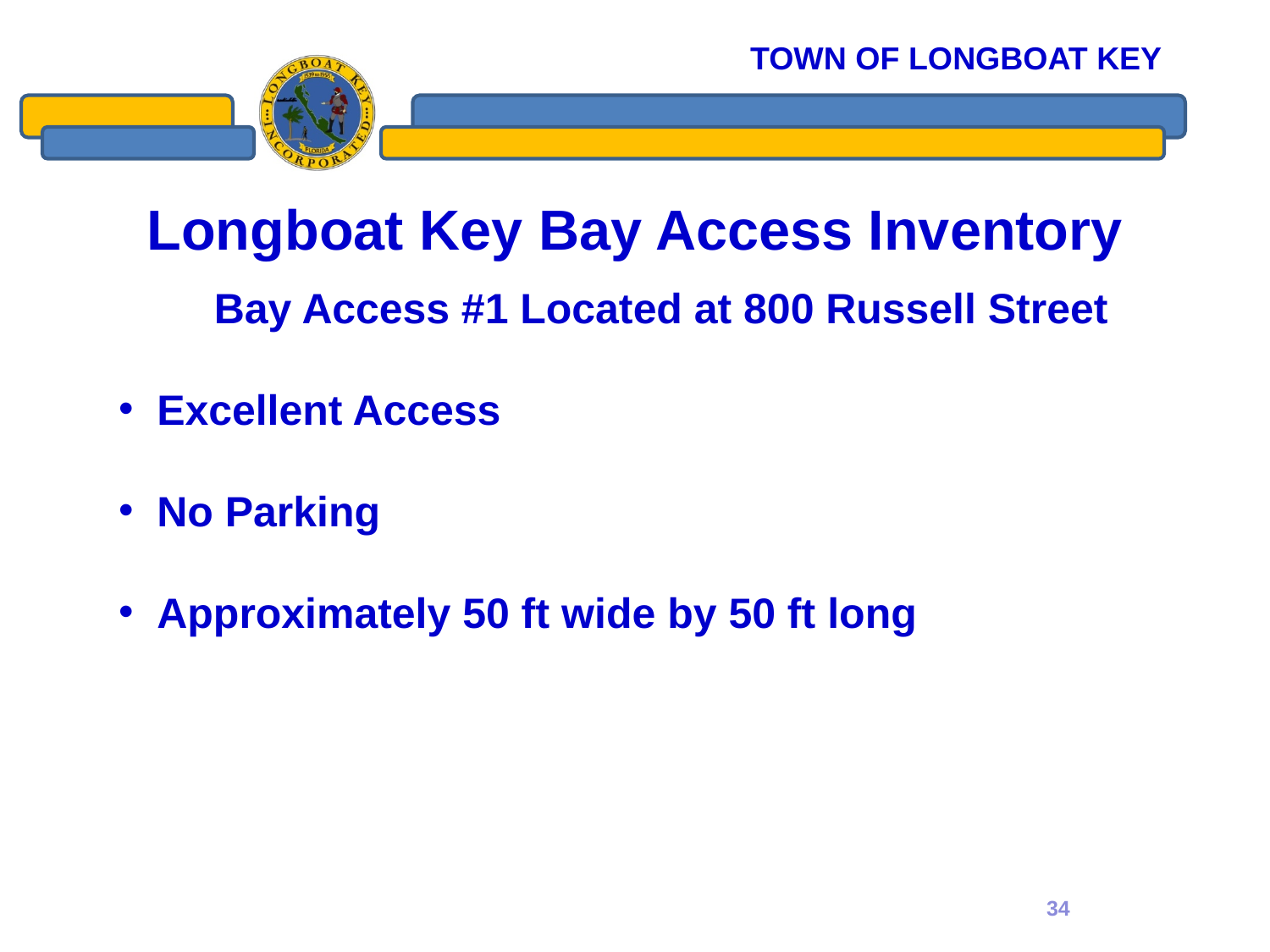

# Longboat Key Bay Access Inventory
Bay Access #1 Located at 800 Russell Street

  Excellent Access

  No Parking

  Approximately 50 ft wide by 50 ft long

34